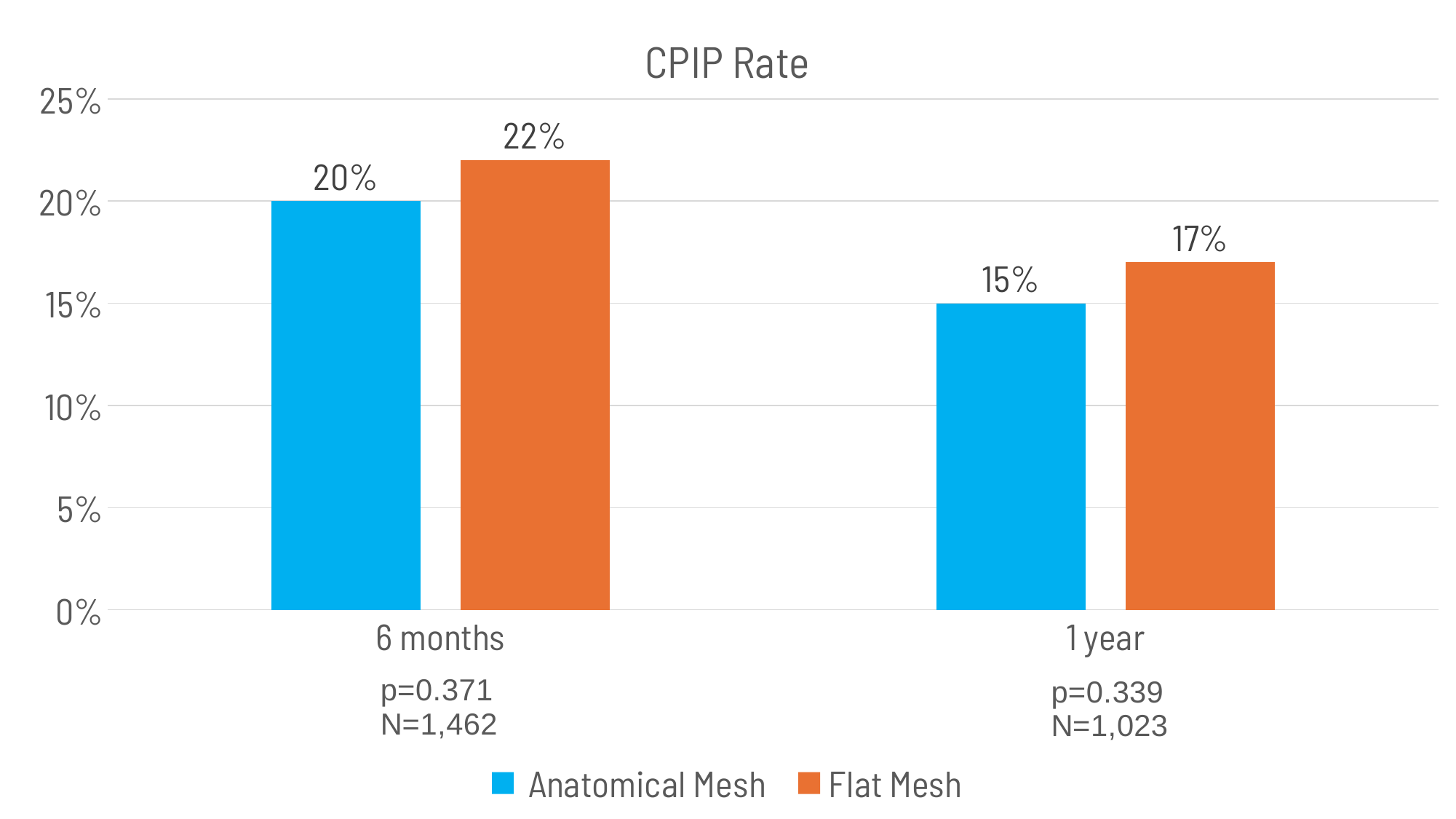

### Chart: CPIP Rate

| Category |  Anatomical Mesh | Flat Mesh |
|---|---|---|
| 6 months | 0.2 | 0.22 |
| 1 year | 0.15 | 0.17 |